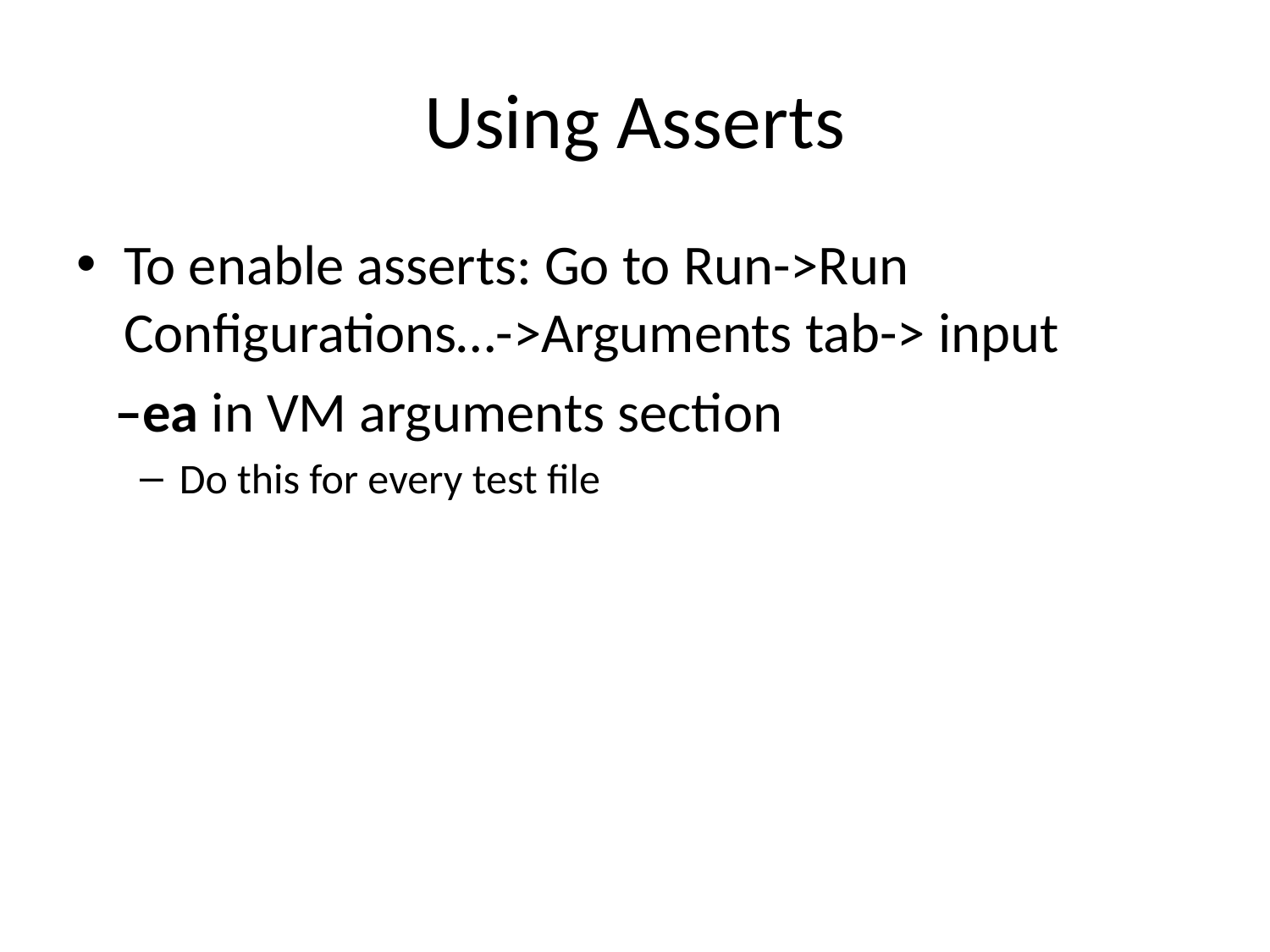

# Using Asserts
To enable asserts: Go to Run->Run Configurations…->Arguments tab-> input
   –ea in VM arguments section
Do this for every test file